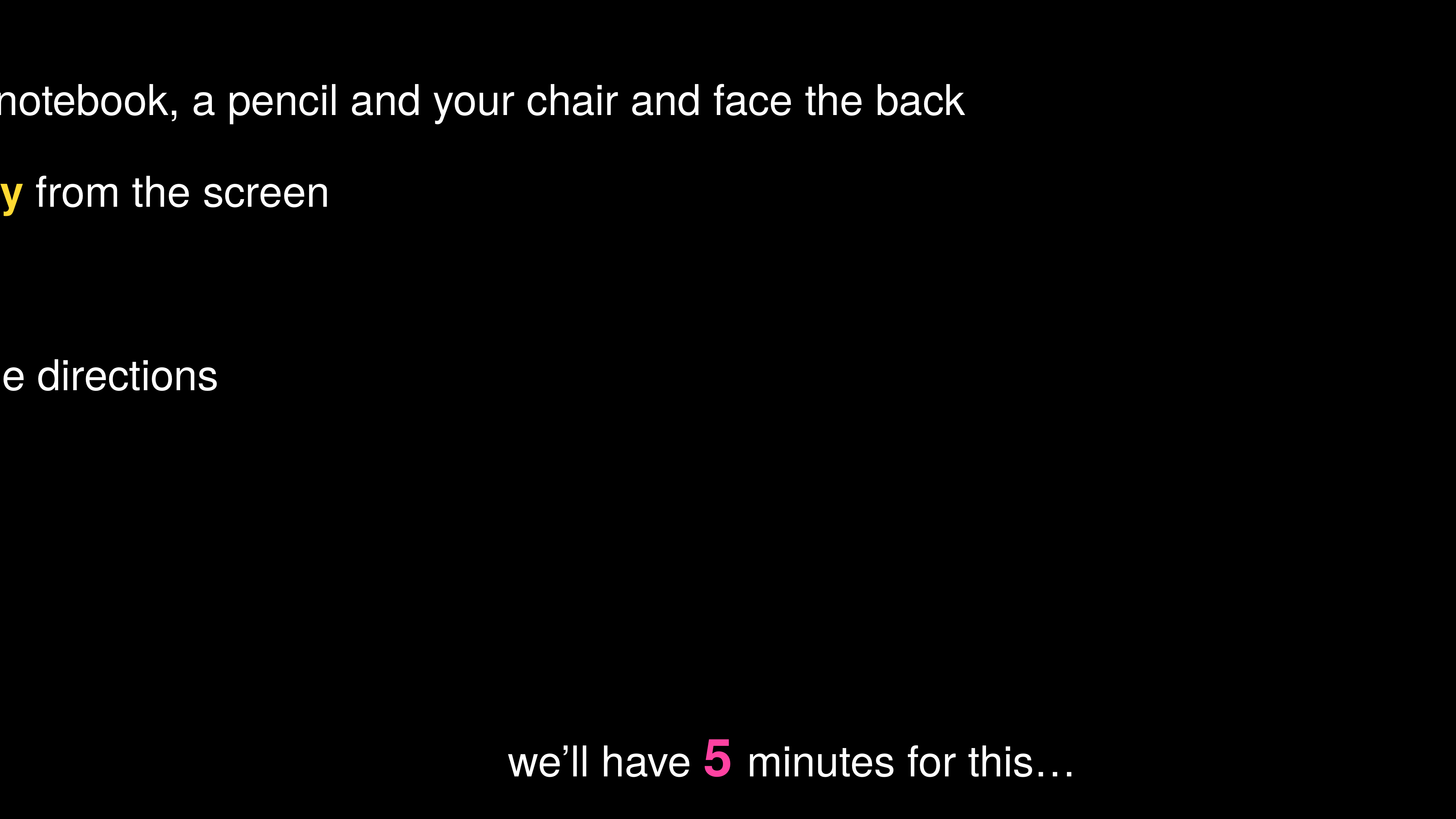

take your notebook, a pencil and your chair and face the back                                                 of the room - facing away from the screen

 listen to the directions

                                                               we’ll have 5 minutes for this…